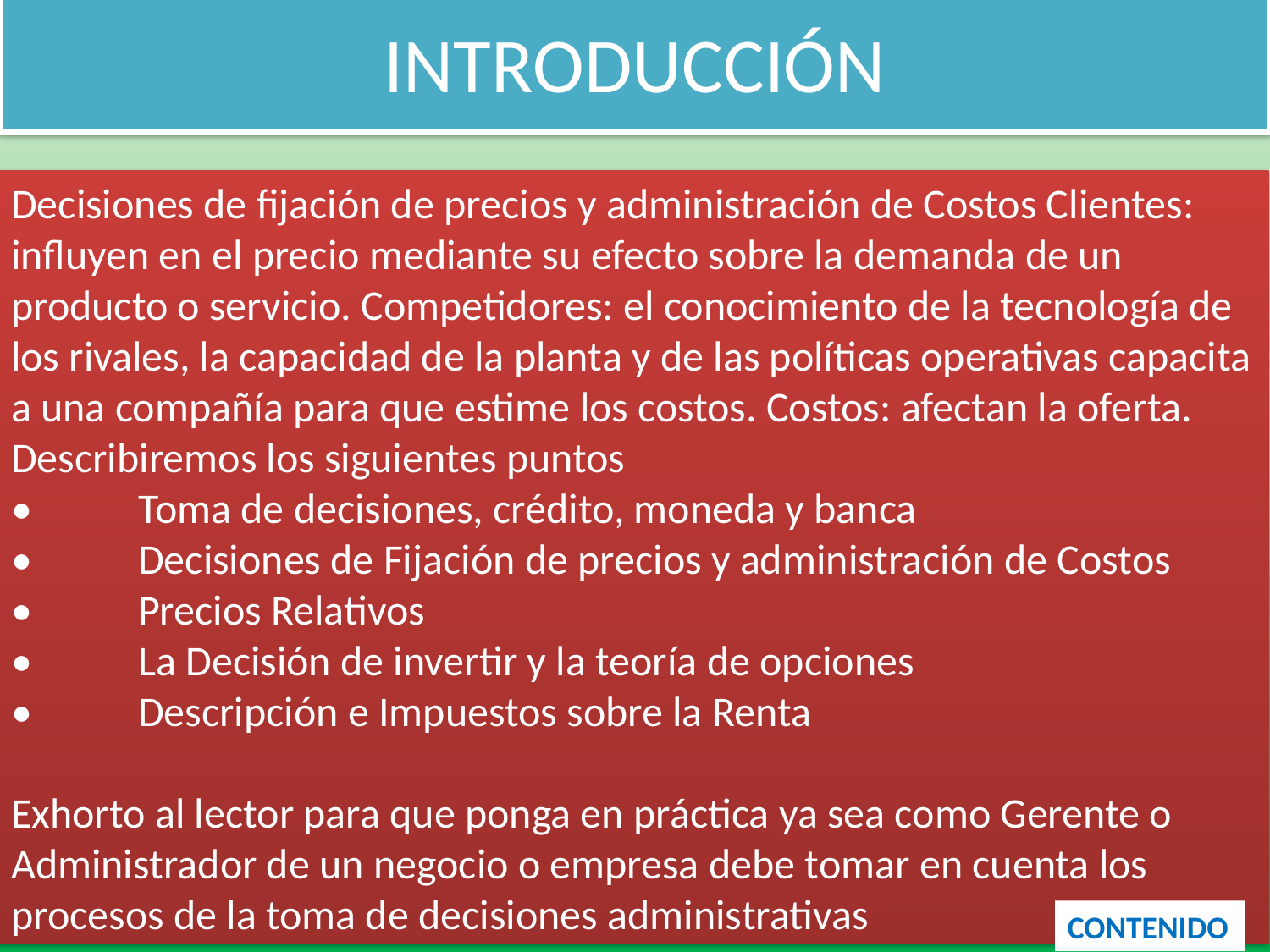

# INTRODUCCIÓN
Decisiones de fijación de precios y administración de Costos Clientes: influyen en el precio mediante su efecto sobre la demanda de un producto o servicio. Competidores: el conocimiento de la tecnología de los rivales, la capacidad de la planta y de las políticas operativas capacita a una compañía para que estime los costos. Costos: afectan la oferta.
Describiremos los siguientes puntos
•	Toma de decisiones, crédito, moneda y banca
•	Decisiones de Fijación de precios y administración de Costos
•	Precios Relativos
•	La Decisión de invertir y la teoría de opciones
•	Descripción e Impuestos sobre la Renta

Exhorto al lector para que ponga en práctica ya sea como Gerente o Administrador de un negocio o empresa debe tomar en cuenta los procesos de la toma de decisiones administrativas
CONTENIDO